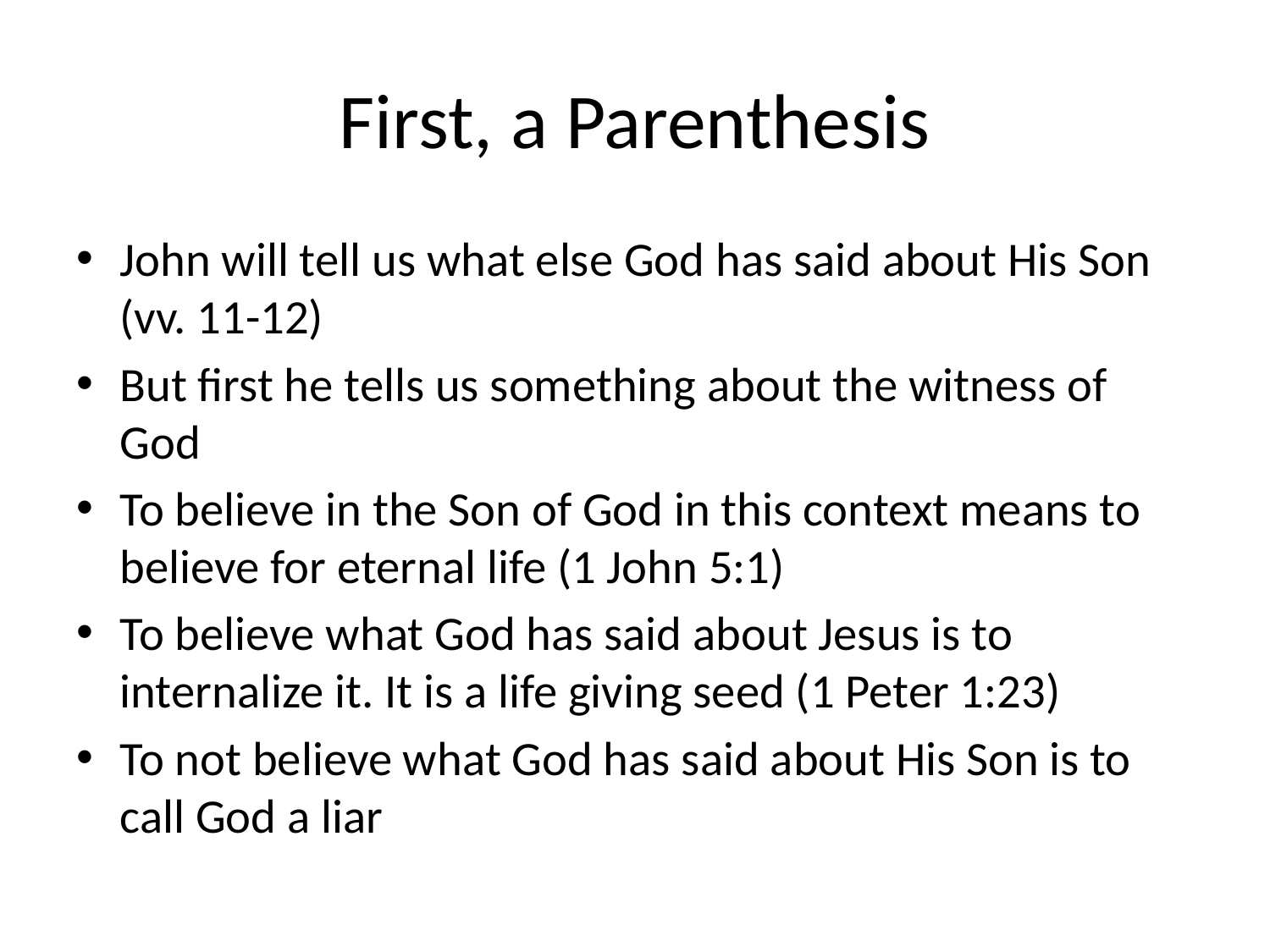

# First, a Parenthesis
John will tell us what else God has said about His Son (vv. 11-12)
But first he tells us something about the witness of God
To believe in the Son of God in this context means to believe for eternal life (1 John 5:1)
To believe what God has said about Jesus is to internalize it. It is a life giving seed (1 Peter 1:23)
To not believe what God has said about His Son is to call God a liar